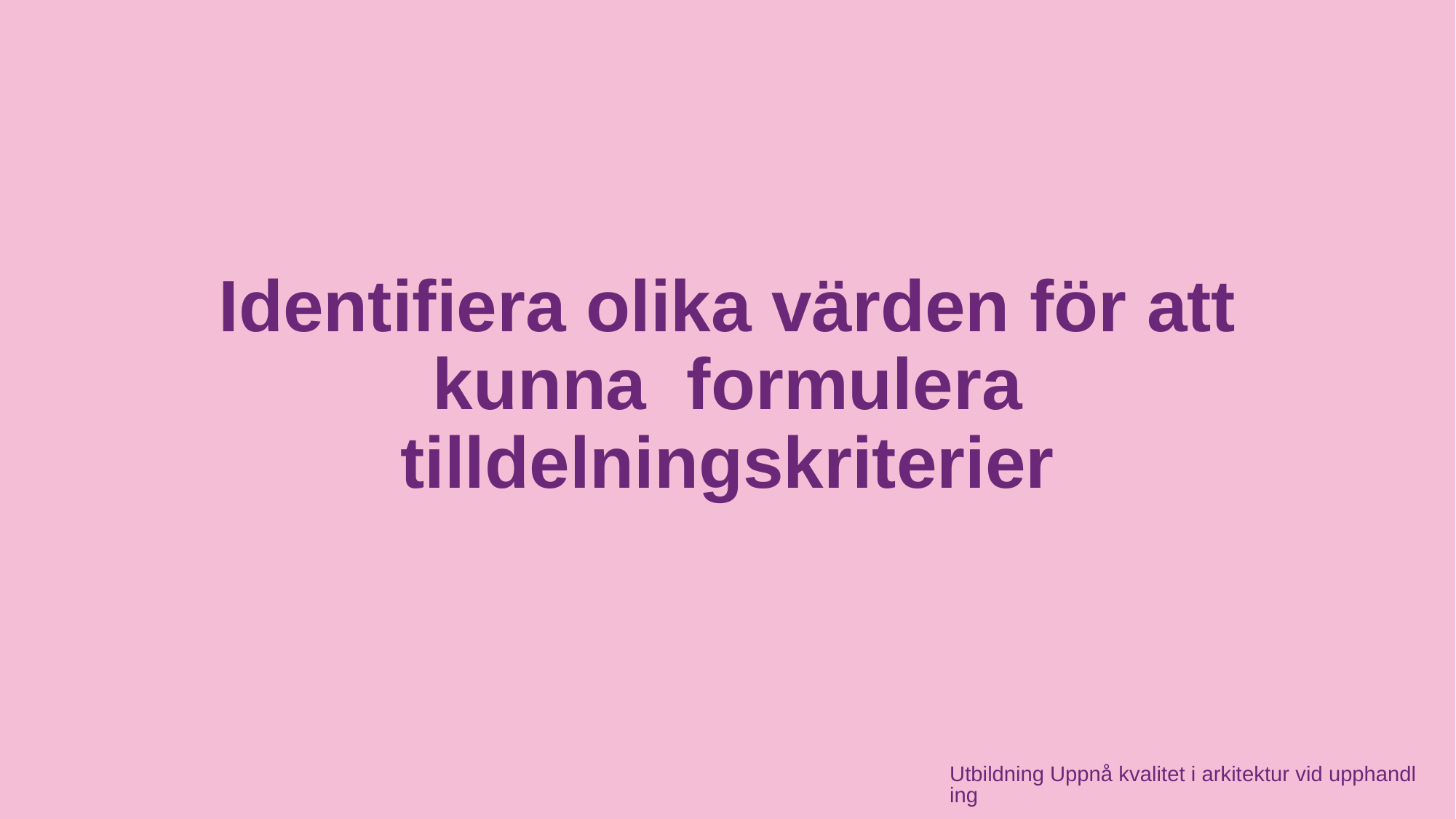

# Identifiera olika värden för att kunna  formulera tilldelningskriterier
Utbildning Uppnå kvalitet i arkitektur vid upphandling